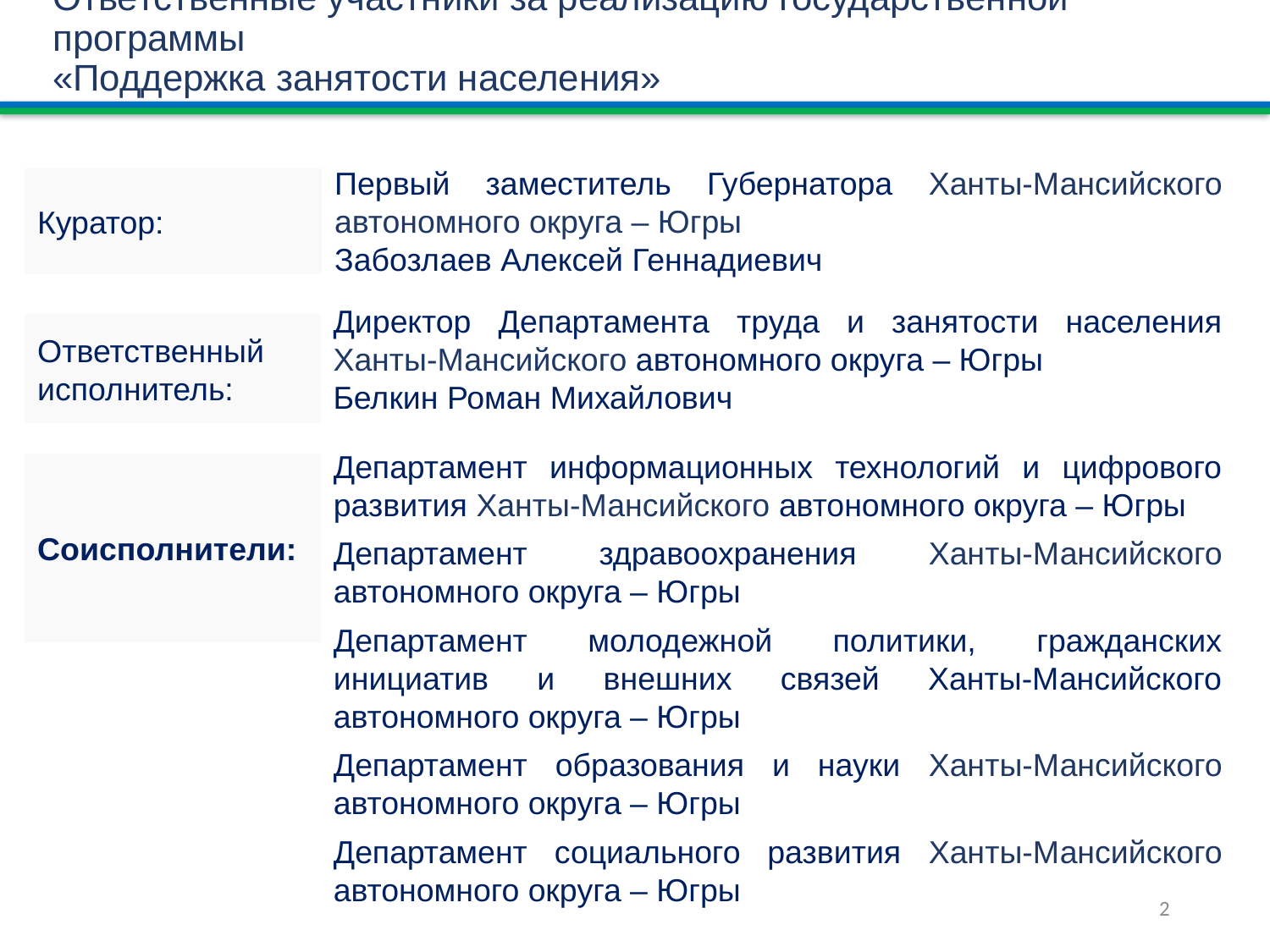

Ответственные участники за реализацию государственной программы
«Поддержка занятости населения»

Первый заместитель Губернатора Ханты-Мансийского автономного округа – Югры
Забозлаев Алексей Геннадиевич
Куратор:
Директор Департамента труда и занятости населения Ханты-Мансийского автономного округа – Югры
Белкин Роман Михайлович
Ответственный исполнитель:
Департамент информационных технологий и цифрового развития Ханты-Мансийского автономного округа – Югры
Департамент здравоохранения Ханты-Мансийского автономного округа – Югры
Департамент молодежной политики, гражданских инициатив и внешних связей Ханты-Мансийского автономного округа – Югры
Департамент образования и науки Ханты-Мансийского автономного округа – Югры
Департамент социального развития Ханты-Мансийского автономного округа – Югры
Соисполнители:
2